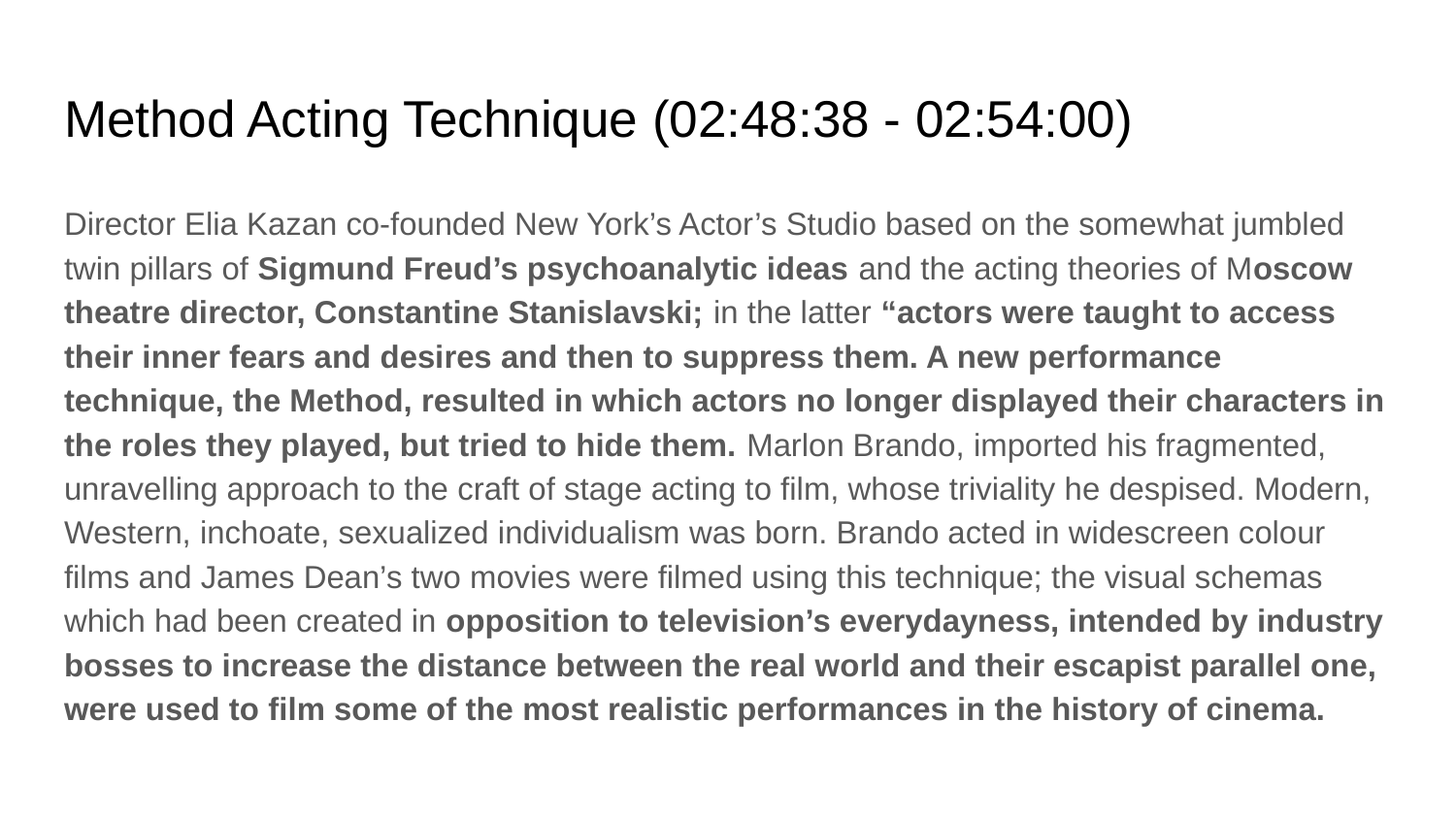

# Method Acting Technique (02:48:38 - 02:54:00)
Director Elia Kazan co-founded New York’s Actor’s Studio based on the somewhat jumbled twin pillars of Sigmund Freud’s psychoanalytic ideas and the acting theories of Moscow theatre director, Constantine Stanislavski; in the latter “actors were taught to access their inner fears and desires and then to suppress them. A new performance technique, the Method, resulted in which actors no longer displayed their characters in the roles they played, but tried to hide them. Marlon Brando, imported his fragmented, unravelling approach to the craft of stage acting to film, whose triviality he despised. Modern, Western, inchoate, sexualized individualism was born. Brando acted in widescreen colour films and James Dean’s two movies were filmed using this technique; the visual schemas which had been created in opposition to television’s everydayness, intended by industry bosses to increase the distance between the real world and their escapist parallel one, were used to film some of the most realistic performances in the history of cinema.